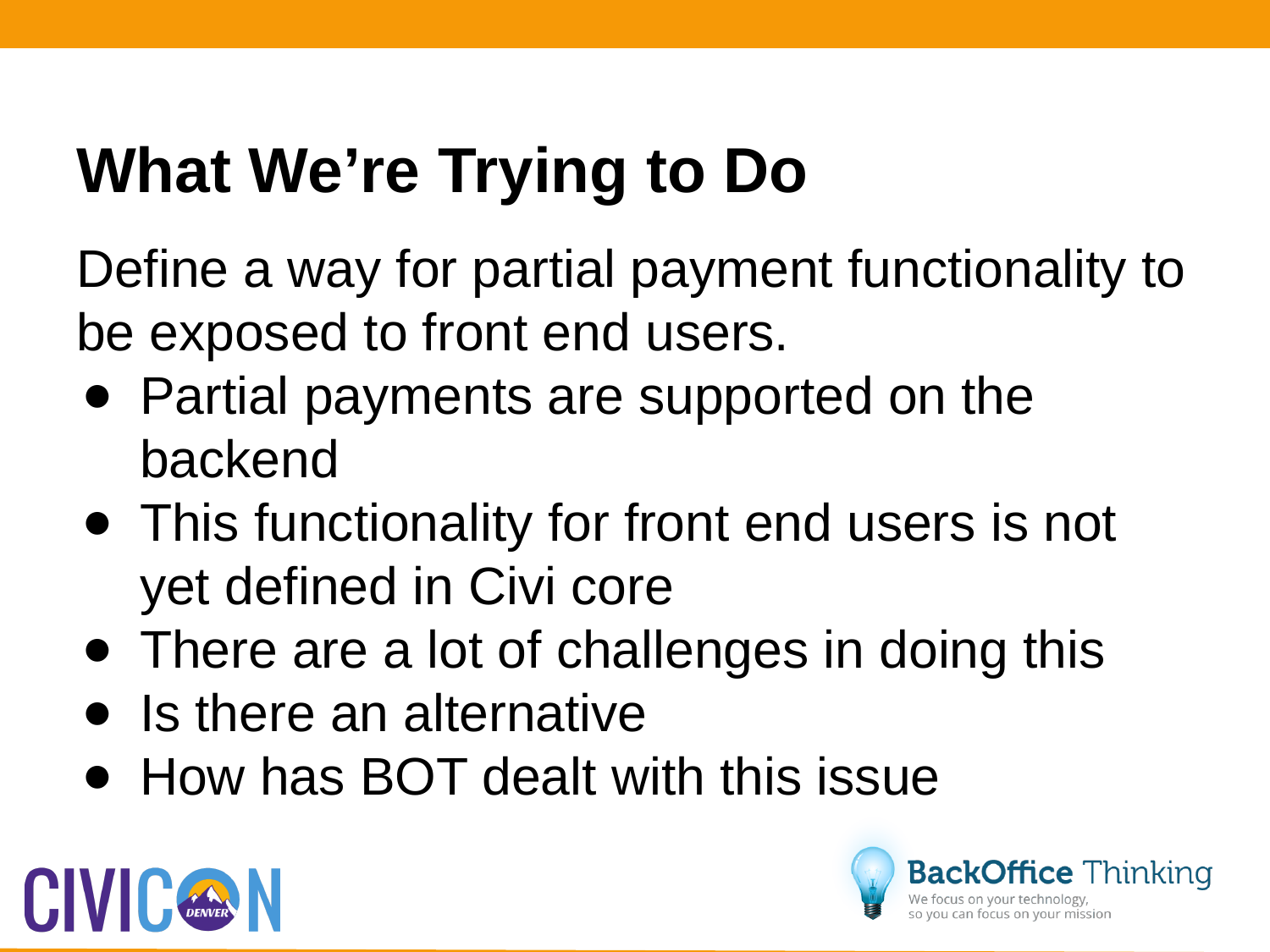

# What We’re Trying to Do
Define a way for partial payment functionality to be exposed to front end users.
Partial payments are supported on the backend
This functionality for front end users is not yet defined in Civi core
There are a lot of challenges in doing this
Is there an alternative
How has BOT dealt with this issue